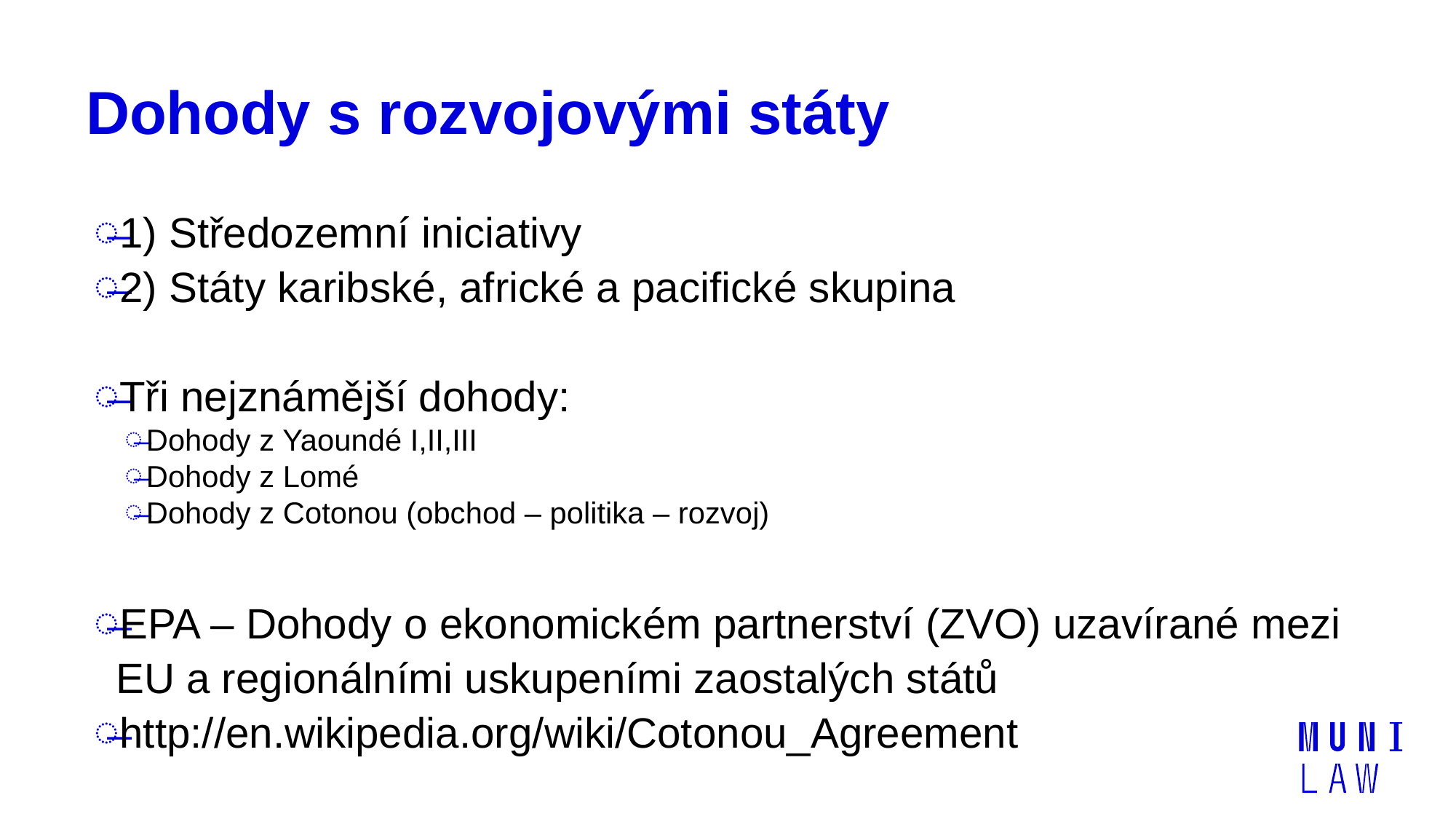

# Dohody s rozvojovými státy
1) Středozemní iniciativy
2) Státy karibské, africké a pacifické skupina

Tři nejznámější dohody:
Dohody z Yaoundé I,II,III
Dohody z Lomé
Dohody z Cotonou (obchod – politika – rozvoj)

EPA – Dohody o ekonomickém partnerství (ZVO) uzavírané mezi EU a regionálními uskupeními zaostalých států
http://en.wikipedia.org/wiki/Cotonou_Agreement